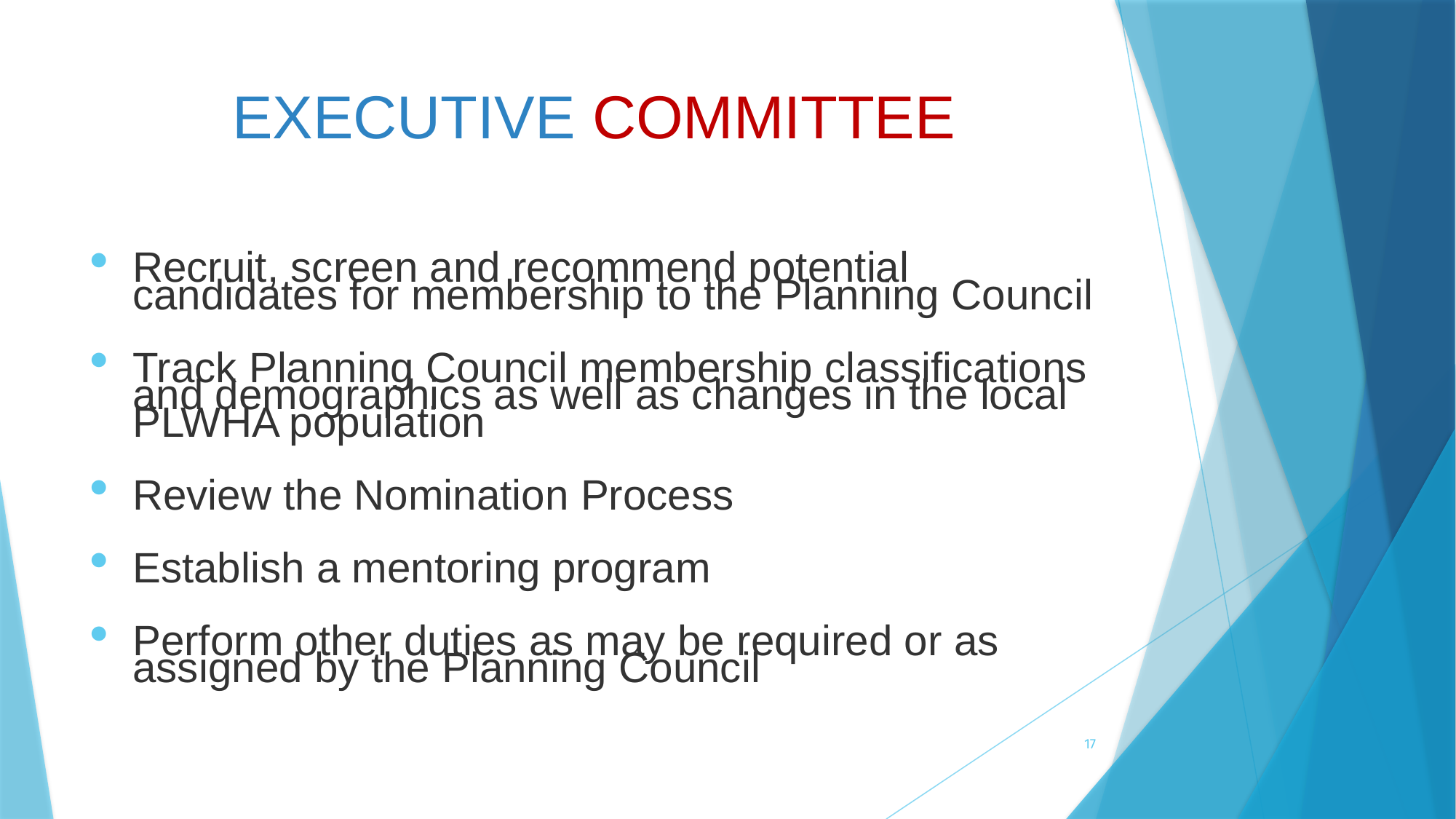

# EXECUTIVE COMMITTEE
Recruit, screen and recommend potential candidates for membership to the Planning Council

Track Planning Council membership classifications and demographics as well as changes in the local PLWHA population

Review the Nomination Process

Establish a mentoring program

Perform other duties as may be required or as assigned by the Planning Council

17